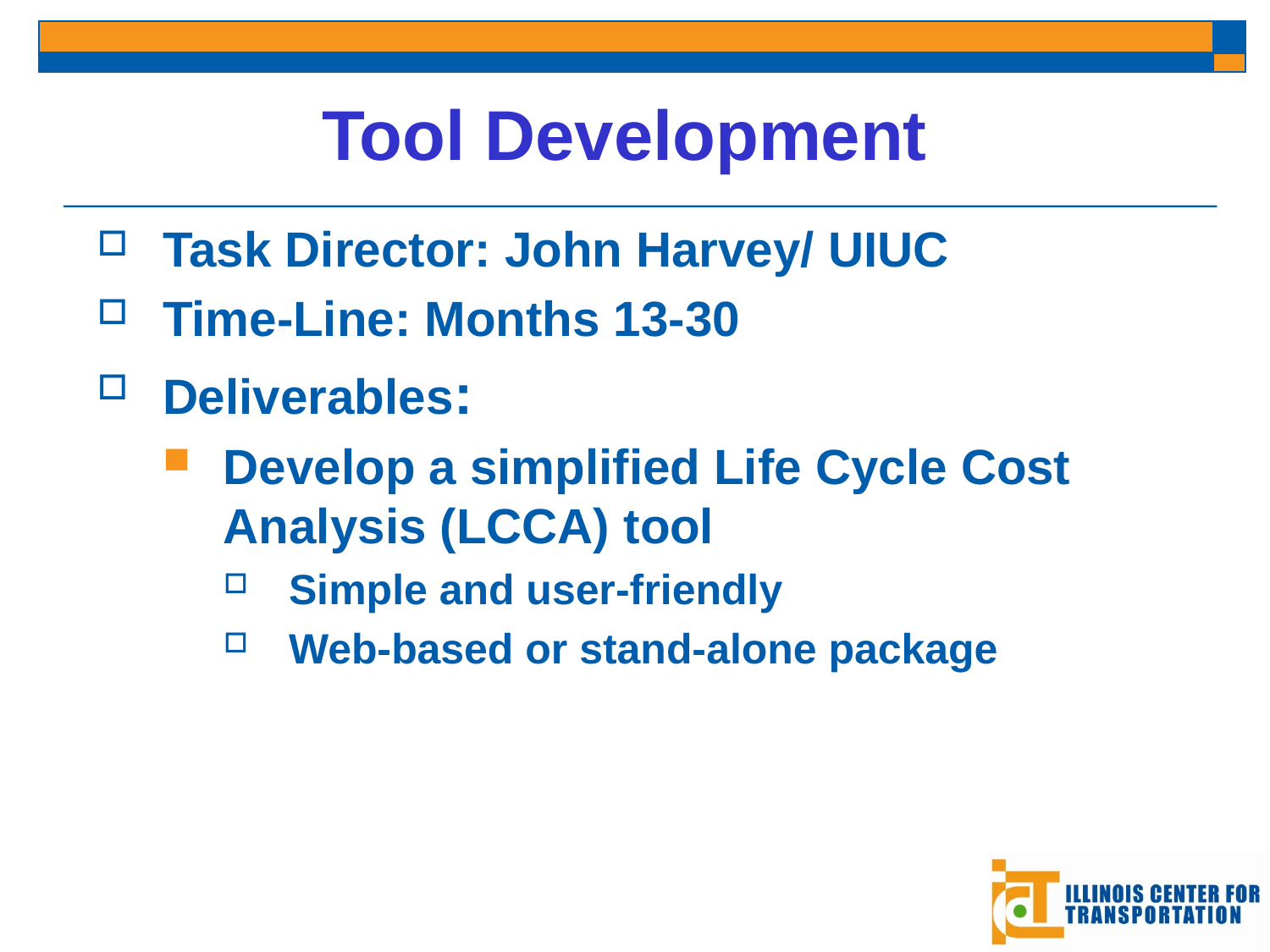

# Tool Development
Task Director: John Harvey/ UIUC
Time-Line: Months 13-30
Deliverables:
Develop a simplified Life Cycle Cost Analysis (LCCA) tool
Simple and user-friendly
Web-based or stand-alone package